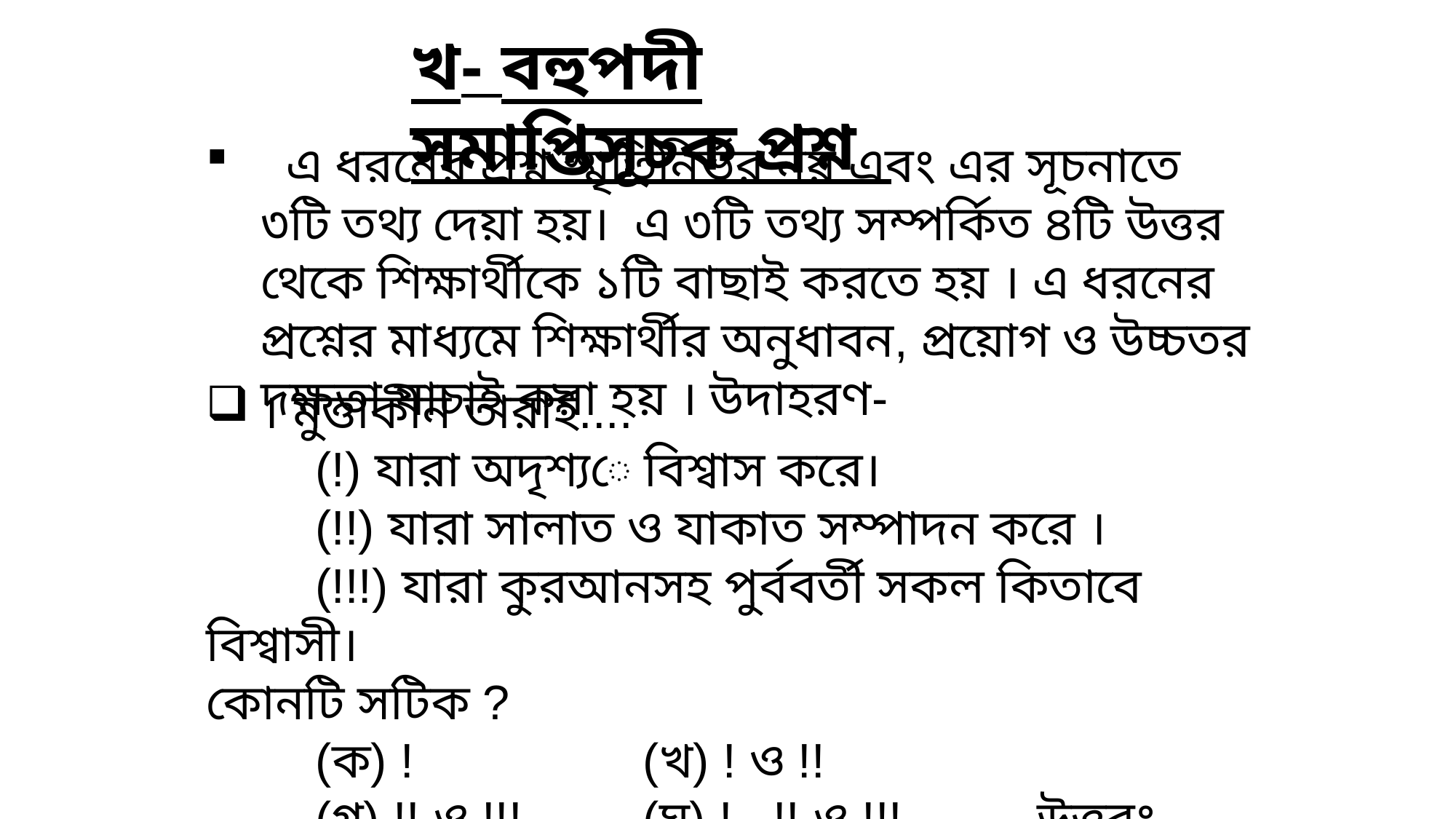

খ- বহুপদী সমাপ্তিসূচক প্রশ্ন
  এ ধরনের প্রশ্ন স্মৃতিনির্ভর নয় এবং এর সূচনাতে ৩টি তথ্য দেয়া হয়।  এ ৩টি তথ্য সম্পর্কিত ৪টি উত্তর থেকে শিক্ষার্থীকে ১টি বাছাই করতে হয় । এ ধরনের প্রশ্নের মাধ্যমে শিক্ষার্থীর অনুধাবন, প্রয়োগ ও উচ্চতর দক্ষতা যাচাই করা হয় । উদাহরণ-
। মুত্তাকীন তারাই....
	(!) যারা অদৃশ্যে বিশ্বাস করে।
	(!!) যারা সালাত ও যাকাত সম্পাদন করে ।
	(!!!) যারা কুরআনসহ পুর্ববর্তী সকল কিতাবে বিশ্বাসী।
কোনটি সটিক ?
	(ক) ! 		(খ) ! ও !!
	(গ) !! ও !!! 	(ঘ) ! , !! ও !!!          উত্তরঃ   (ঘ}